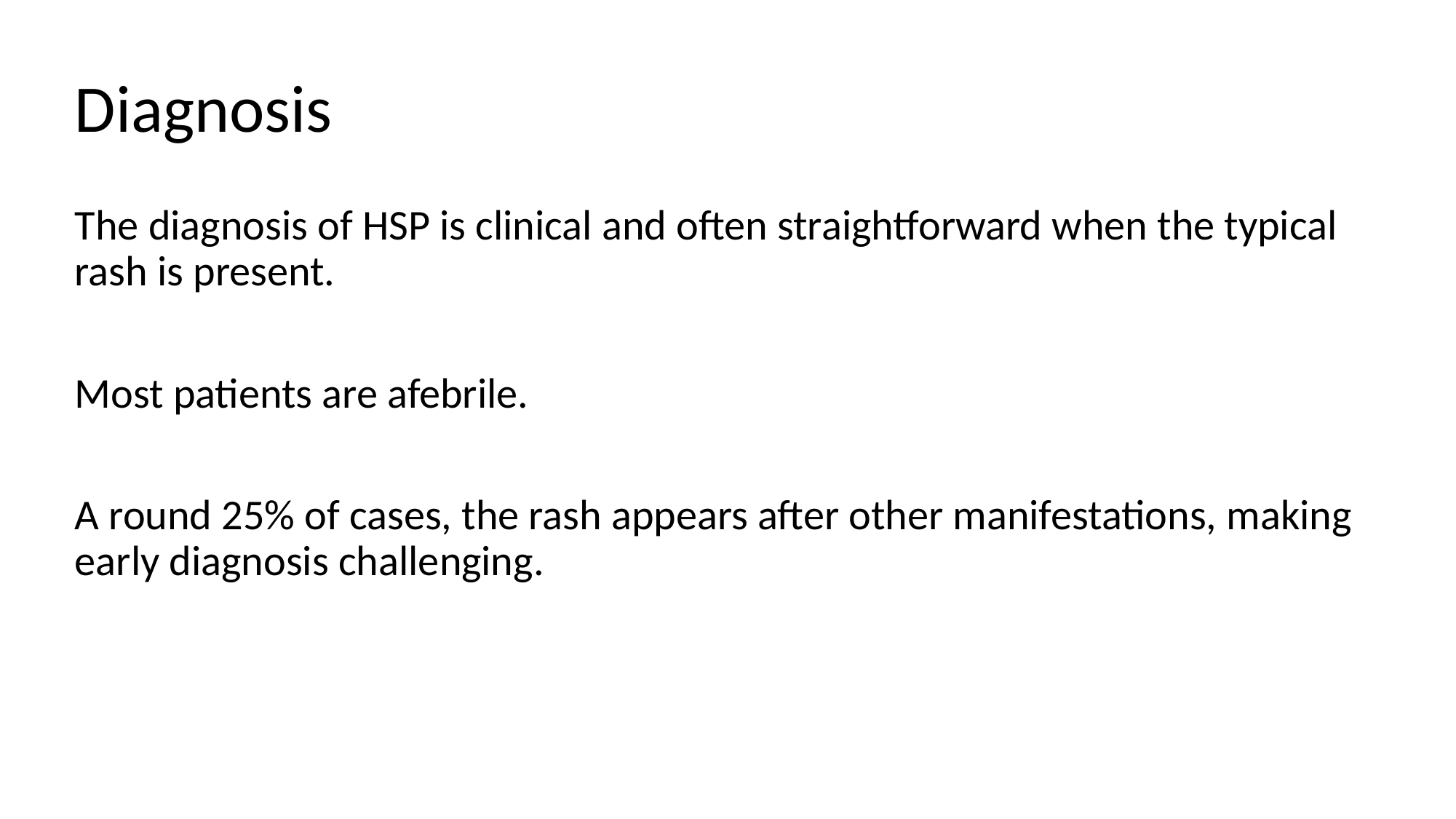

# Diagnosis
The diagnosis of HSP is clinical and often straightforward when the typical rash is present.

Most patients are afebrile.

A round 25% of cases, the rash appears after other manifestations, making early diagnosis challenging.